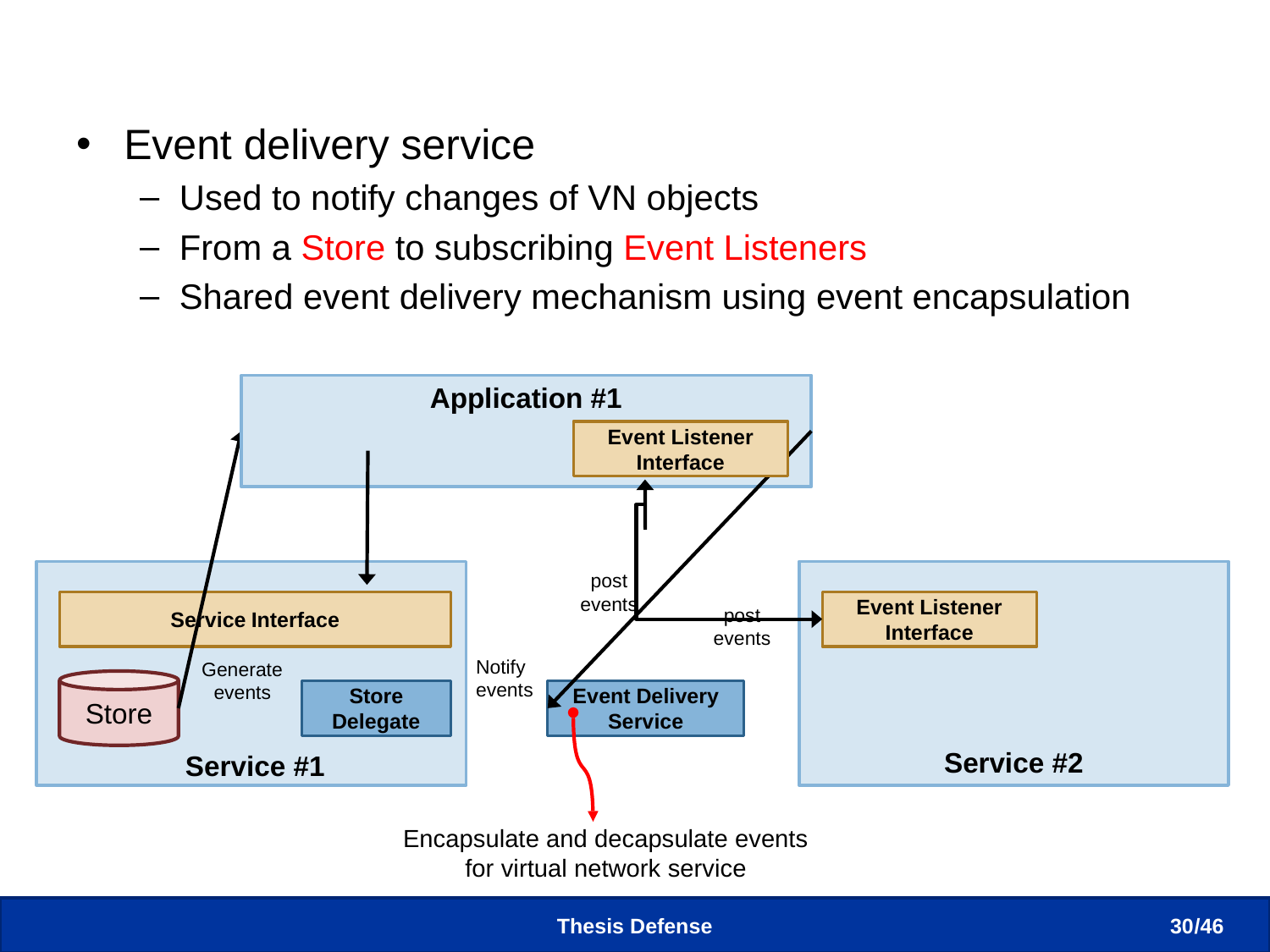

# Virtual Network Event Delivery
Event delivery service
Used to notify changes of VN objects
From a Store to subscribing Event Listeners
Shared event delivery mechanism using event encapsulation

Application #1

Event Listener Interface

post
events
Service Interface
Event Listener Interface
post
events
Notify
events
Generate
events
Store
Store Delegate
Event Delivery
Service
Service #2
Service #1
Encapsulate and decapsulate events
for virtual network service
Thesis Defense
30